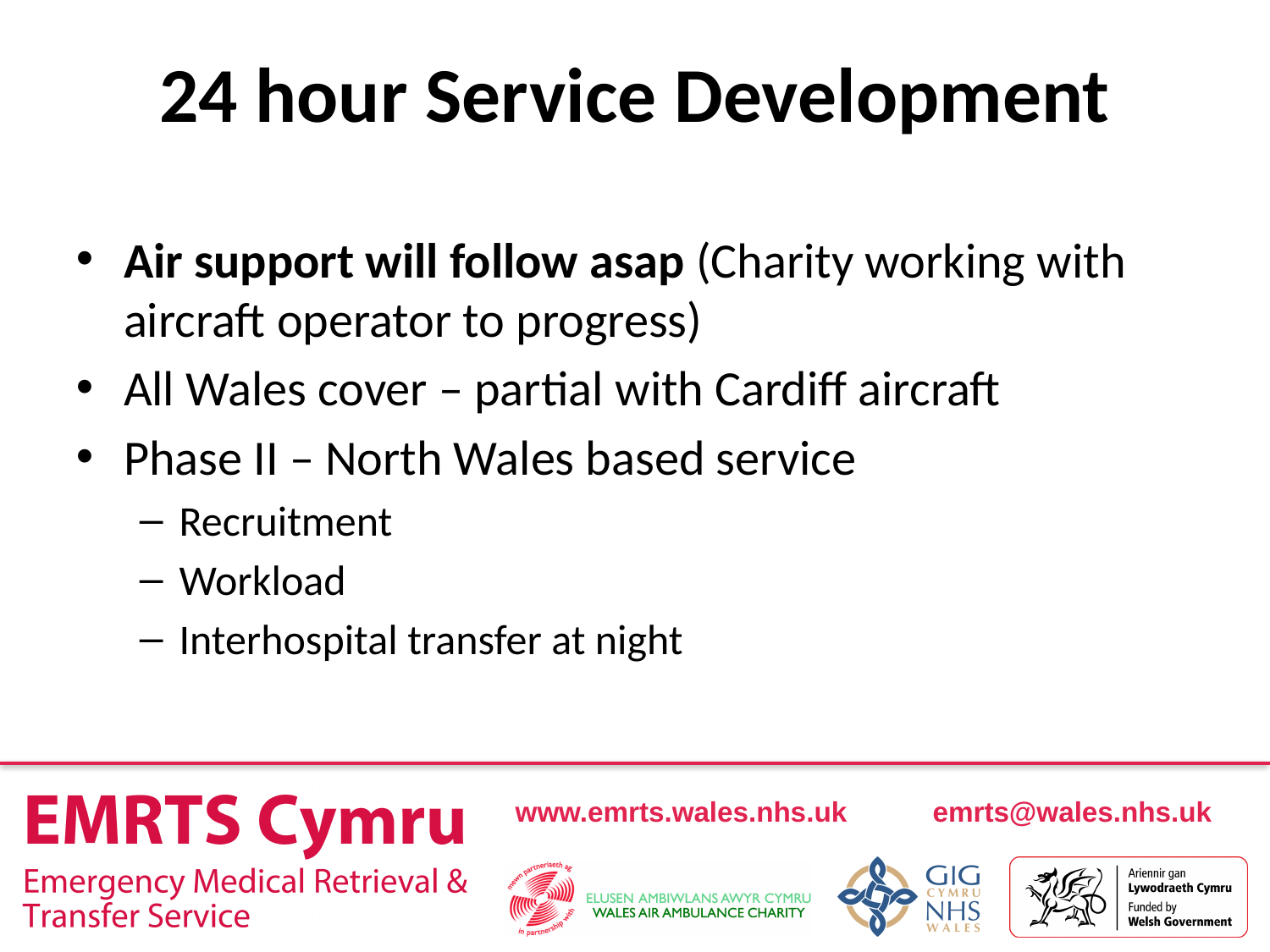

# 24 hour Service Development
Air support will follow asap (Charity working with aircraft operator to progress)
All Wales cover – partial with Cardiff aircraft
Phase II – North Wales based service
Recruitment
Workload
Interhospital transfer at night